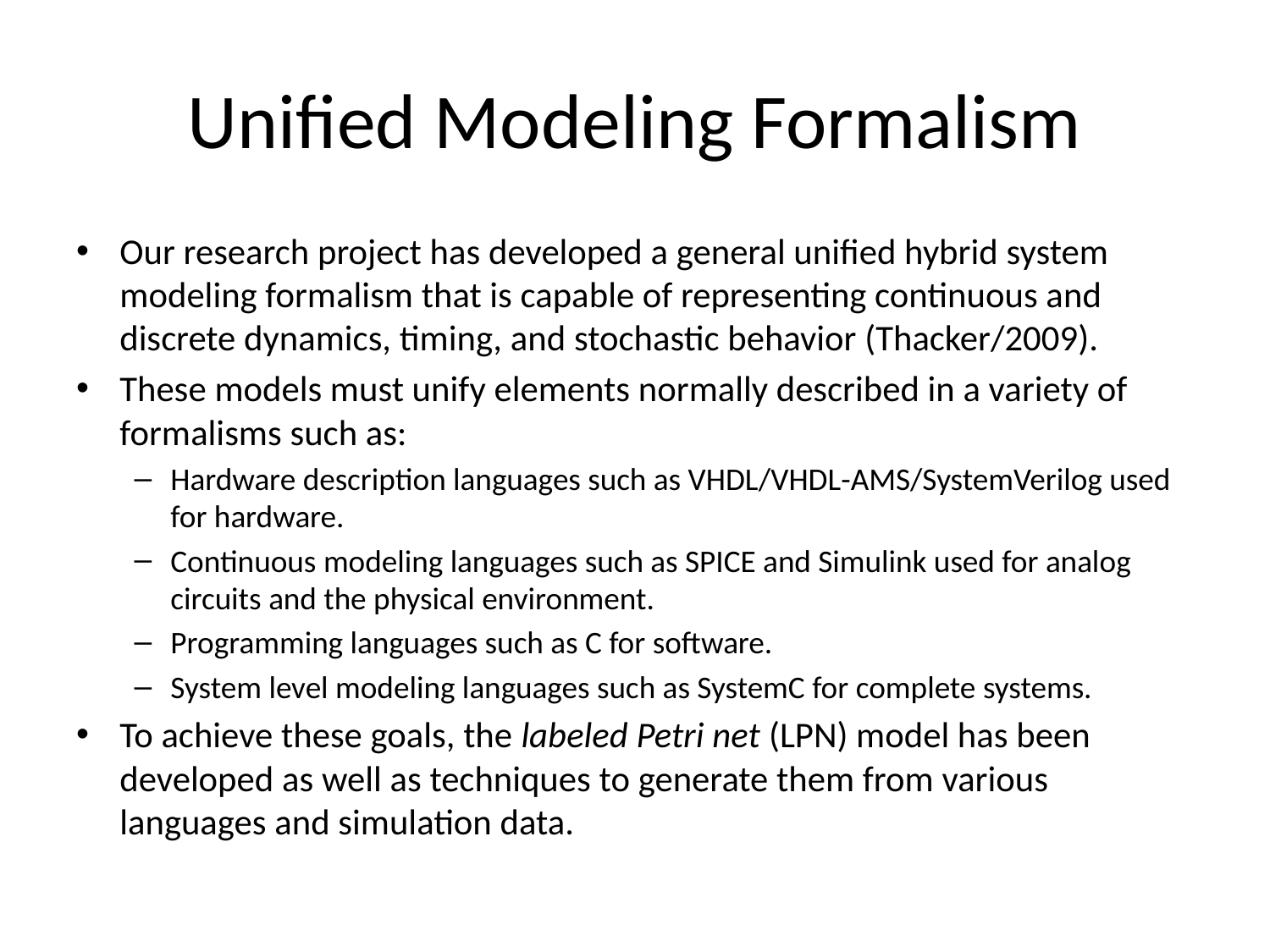

# Unified Modeling Formalism
Our research project has developed a general unified hybrid system modeling formalism that is capable of representing continuous and discrete dynamics, timing, and stochastic behavior (Thacker/2009).
These models must unify elements normally described in a variety of formalisms such as:
Hardware description languages such as VHDL/VHDL-AMS/SystemVerilog used for hardware.
Continuous modeling languages such as SPICE and Simulink used for analog circuits and the physical environment.
Programming languages such as C for software.
System level modeling languages such as SystemC for complete systems.
To achieve these goals, the labeled Petri net (LPN) model has been developed as well as techniques to generate them from various languages and simulation data.